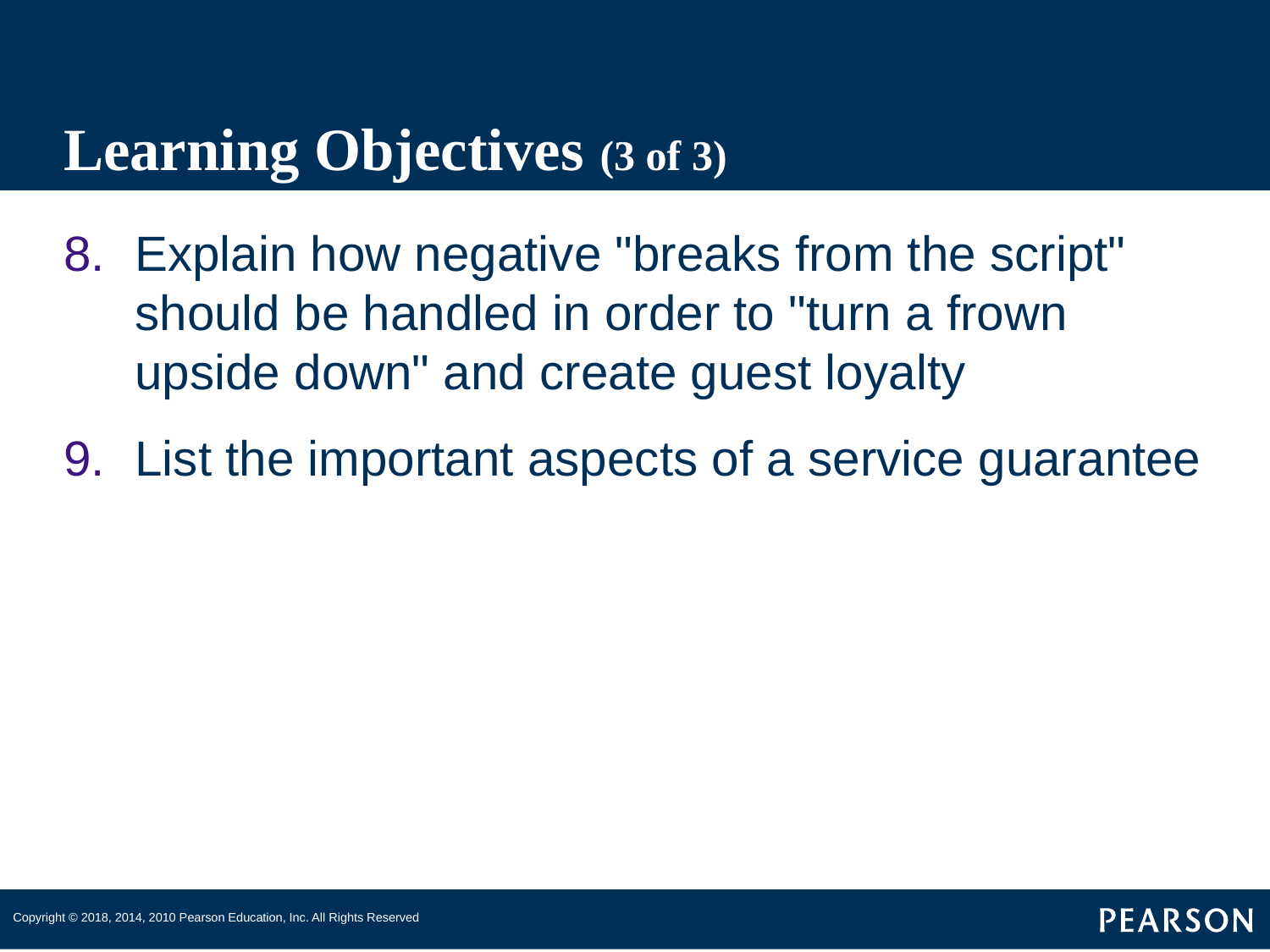

# Learning Objectives (3 of 3)
Explain how negative "breaks from the script" should be handled in order to "turn a frown upside down" and create guest loyalty
List the important aspects of a service guarantee